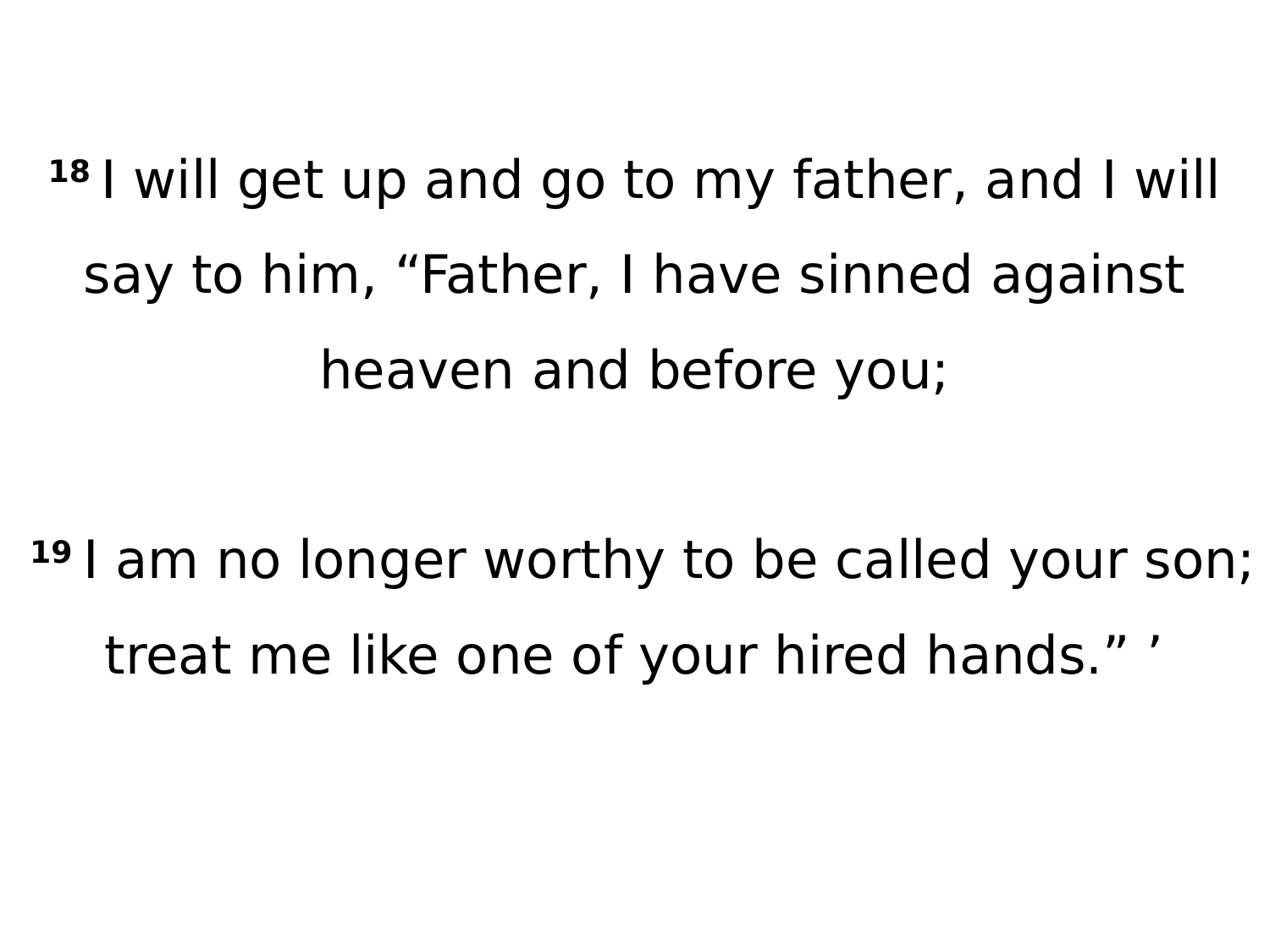

18 I will get up and go to my father, and I will say to him, “Father, I have sinned against heaven and before you;

 19 I am no longer worthy to be called your son; treat me like one of your hired hands.” ’